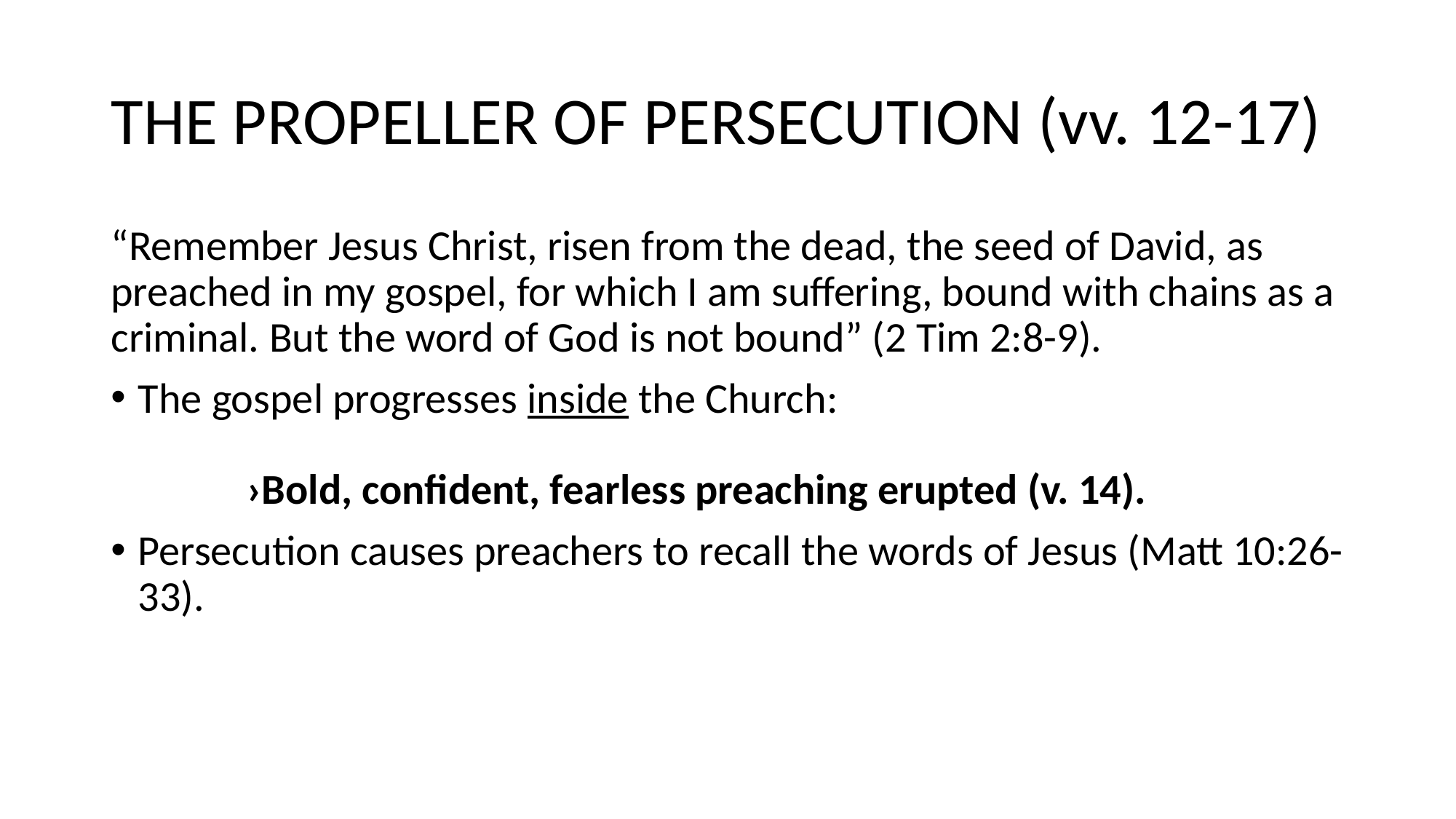

# THE PROPELLER OF PERSECUTION (vv. 12-17)
“Remember Jesus Christ, risen from the dead, the seed of David, as preached in my gospel, for which I am suffering, bound with chains as a criminal. But the word of God is not bound” (2 Tim 2:8-9).
The gospel progresses inside the Church:																	›Bold, confident, fearless preaching erupted (v. 14).
Persecution causes preachers to recall the words of Jesus (Matt 10:26-33).